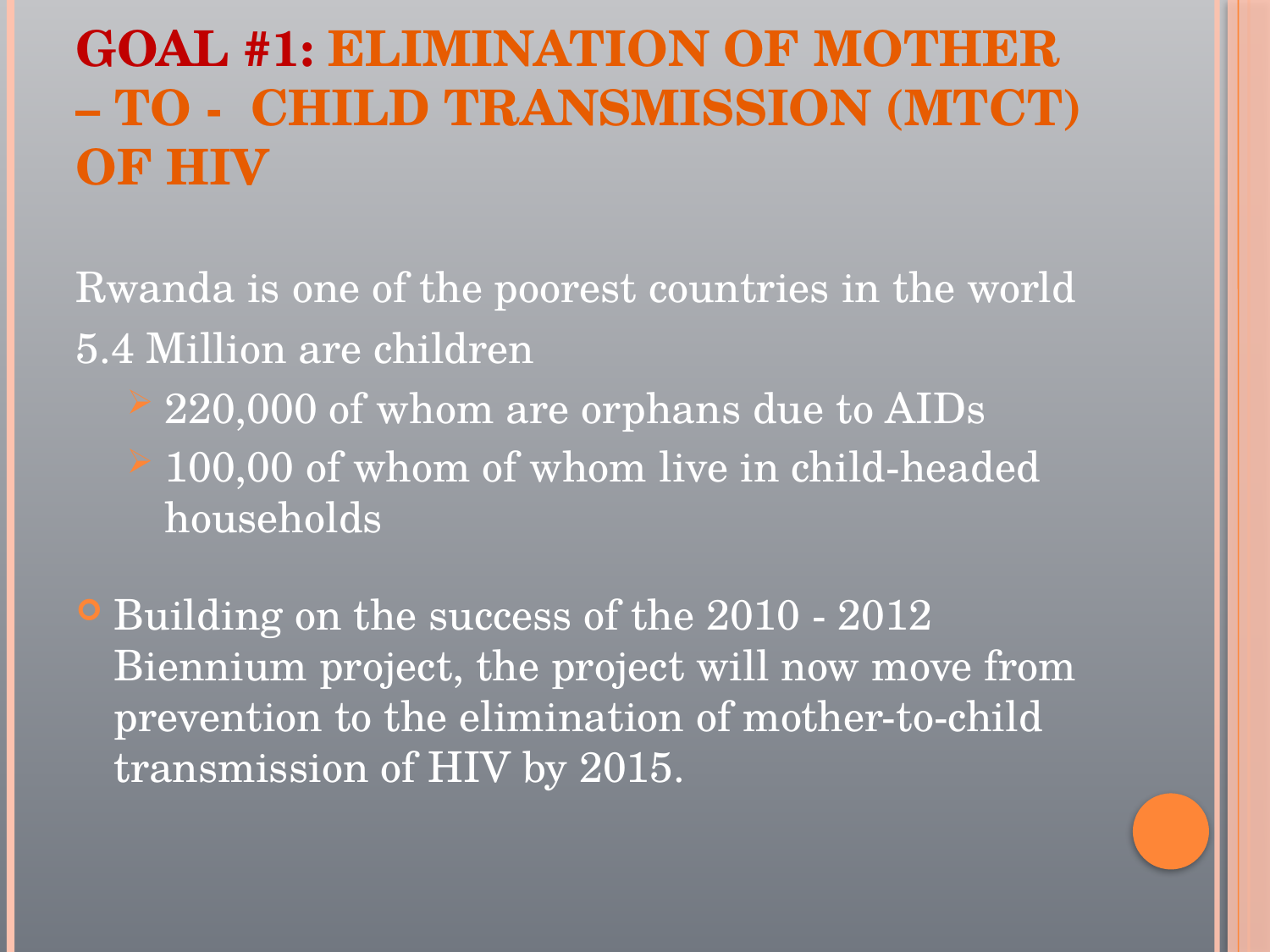

# Goal #1: Elimination of Mother – to -  Child Transmission (MTCT) of HIV
Rwanda is one of the poorest countries in the world
5.4 Million are children
220,000 of whom are orphans due to AIDs
100,00 of whom of whom live in child-headed households

Building on the success of the 2010 - 2012 Biennium project, the project will now move from prevention to the elimination of mother-to-child transmission of HIV by 2015.